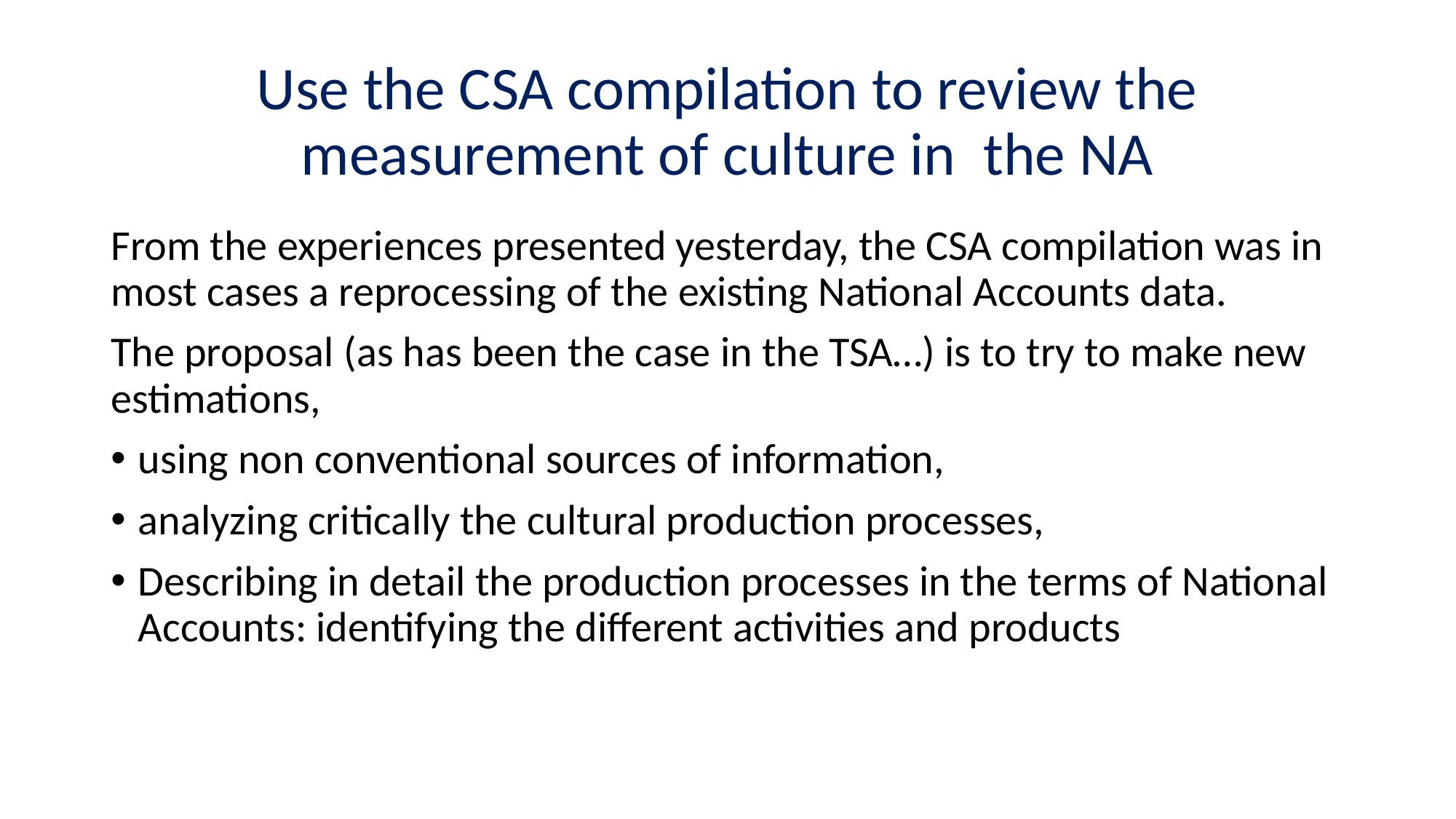

# Use the CSA compilation to review the measurement of culture in  the NA
From the experiences presented yesterday, the CSA compilation was in most cases a reprocessing of the existing National Accounts data.
The proposal (as has been the case in the TSA…) is to try to make new estimations,
using non conventional sources of information,
analyzing critically the cultural production processes,
Describing in detail the production processes in the terms of National Accounts: identifying the different activities and products